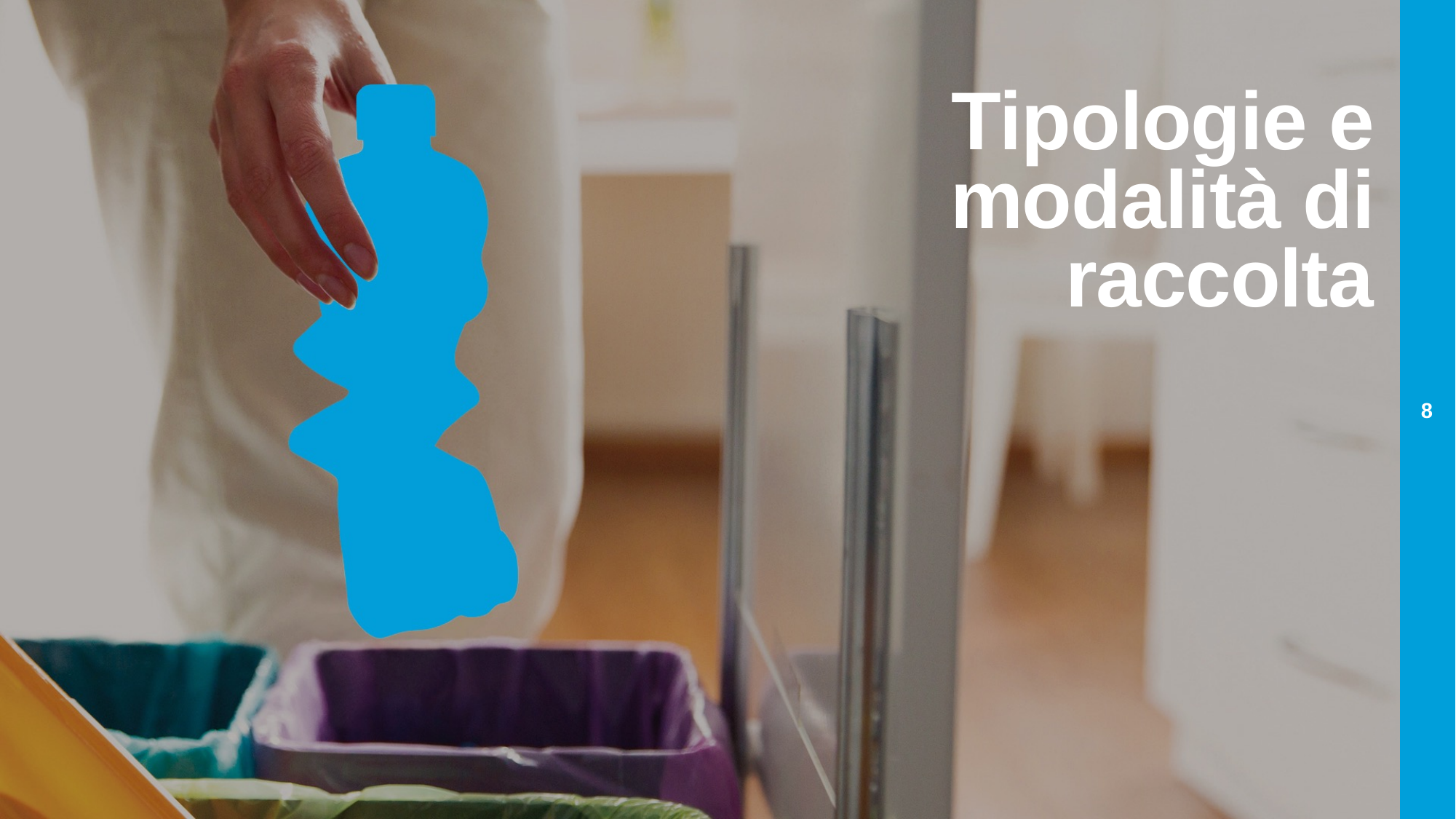

# Tipologie e modalità di raccolta
8